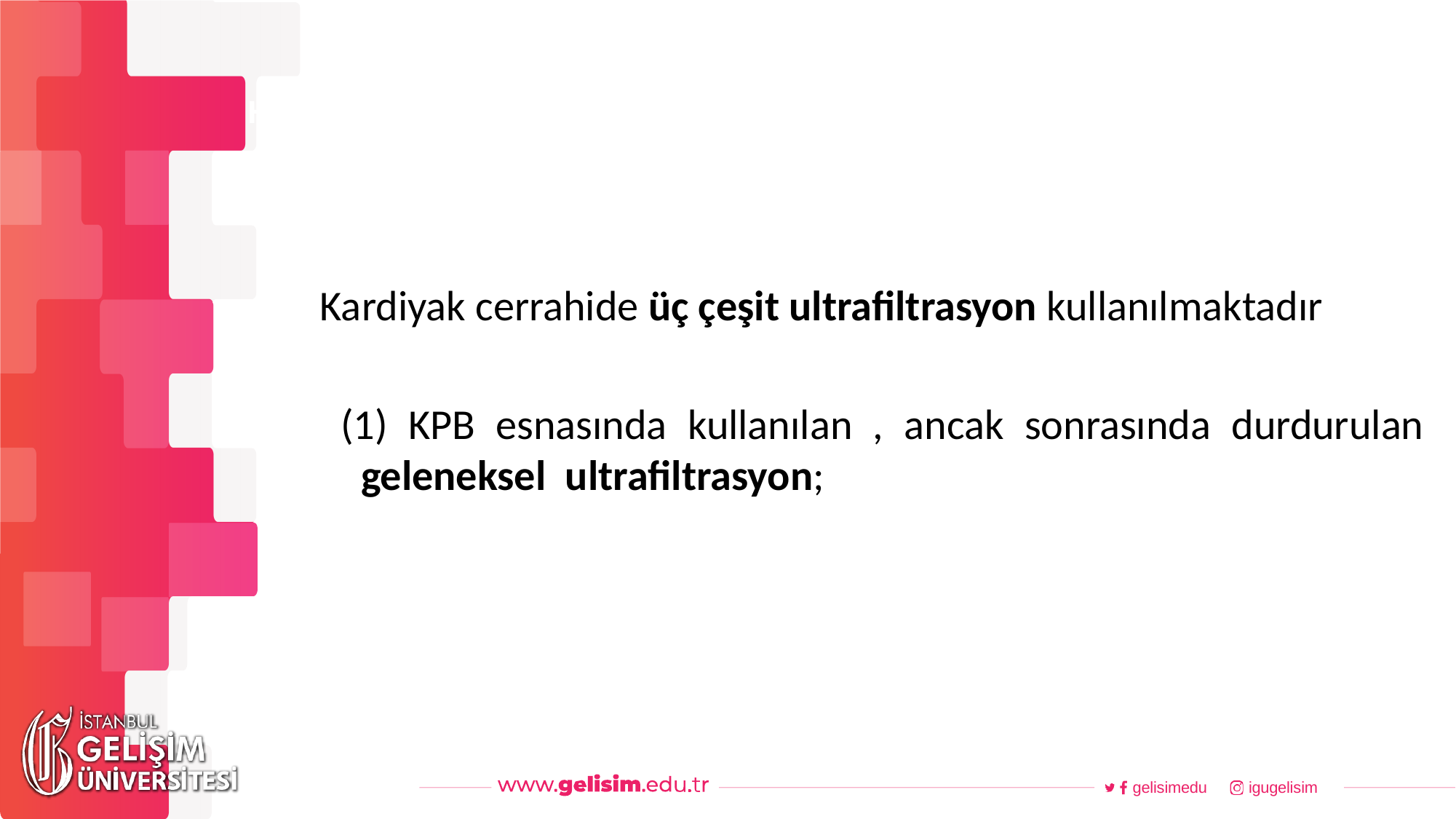

#
Haftalık Akış
Kardiyak cerrahide üç çeşit ultrafiltrasyon kullanılmaktadır

 (1) KPB esnasında kullanılan , ancak sonrasında durdurulan  geleneksel  ultrafiltrasyon;

gelisimedu
igugelisim